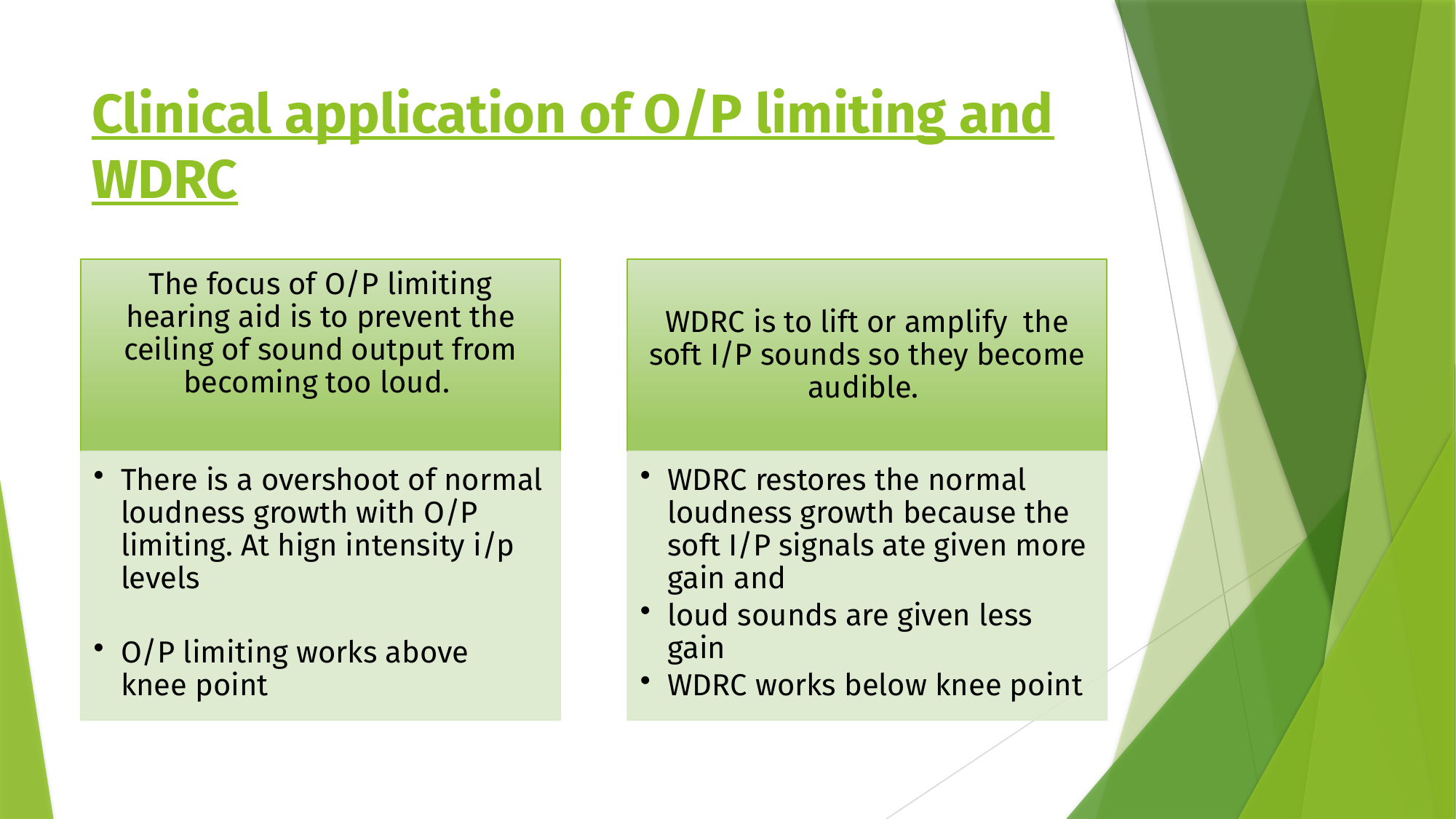

# Clinical application of O/P limiting and WDRC
The focus of O/P limiting hearing aid is to prevent the ceiling of sound output from becoming too loud.

There is a overshoot of normal loudness growth with O/P limiting. At hign intensity i/p levels

O/P limiting works above knee point
WDRC is to lift or amplify  the soft I/P sounds so they become audible.
WDRC restores the normal loudness growth because the soft I/P signals ate given more gain and
loud sounds are given less gain
WDRC works below knee point